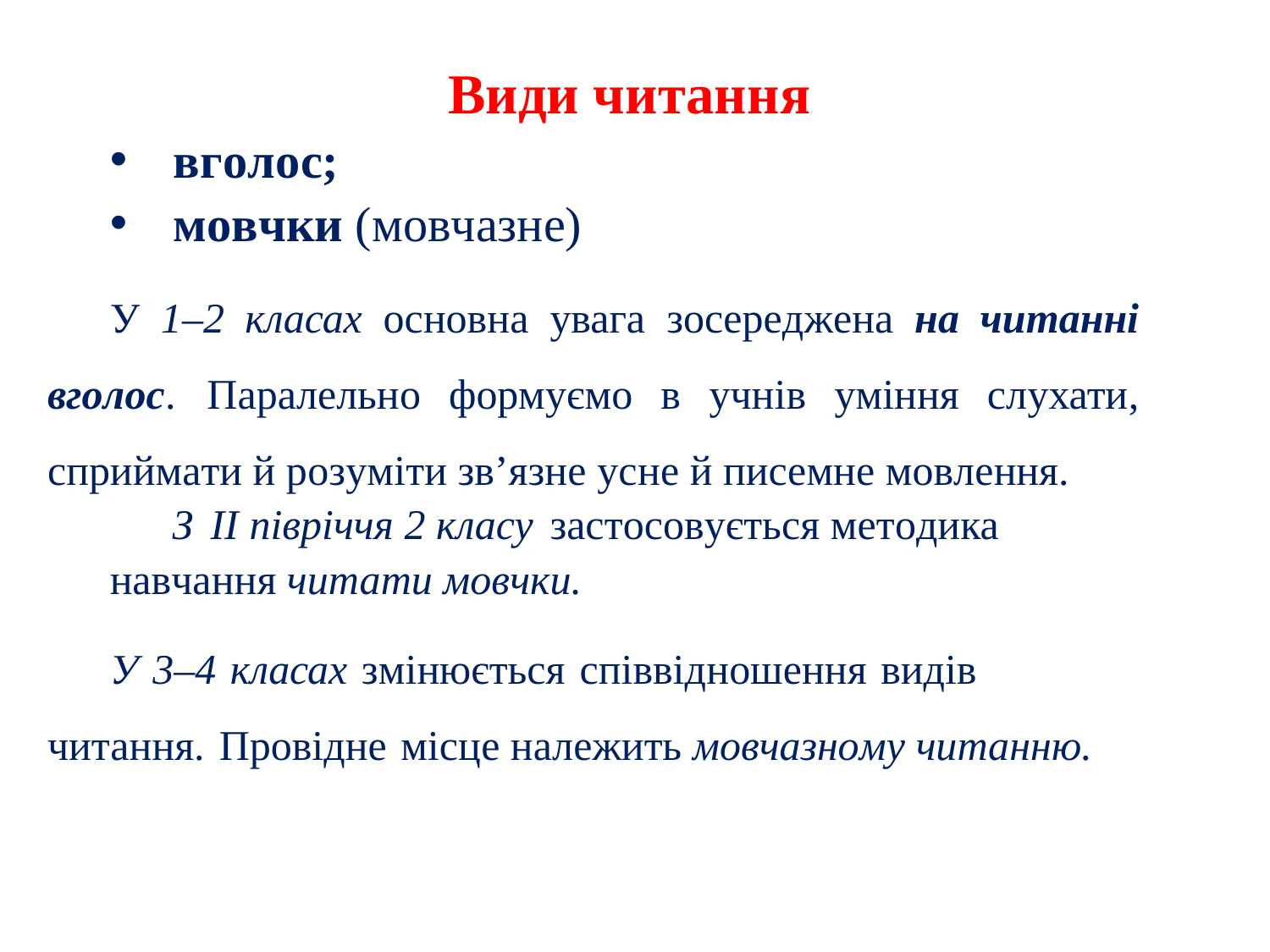

Види читання
вголос;
мовчки (мовчазне)

У 1–2 класах основна увага зосереджена на читанні вголос. Паралельно формуємо в учнів уміння слухати, сприймати й розуміти зв’язне усне й писемне мовлення.
З ІІ півріччя 2 класу застосовується методика навчання читати мовчки.

У 3–4 класах змінюється співвідношення видів читання. Провідне місце належить мовчазному читанню.